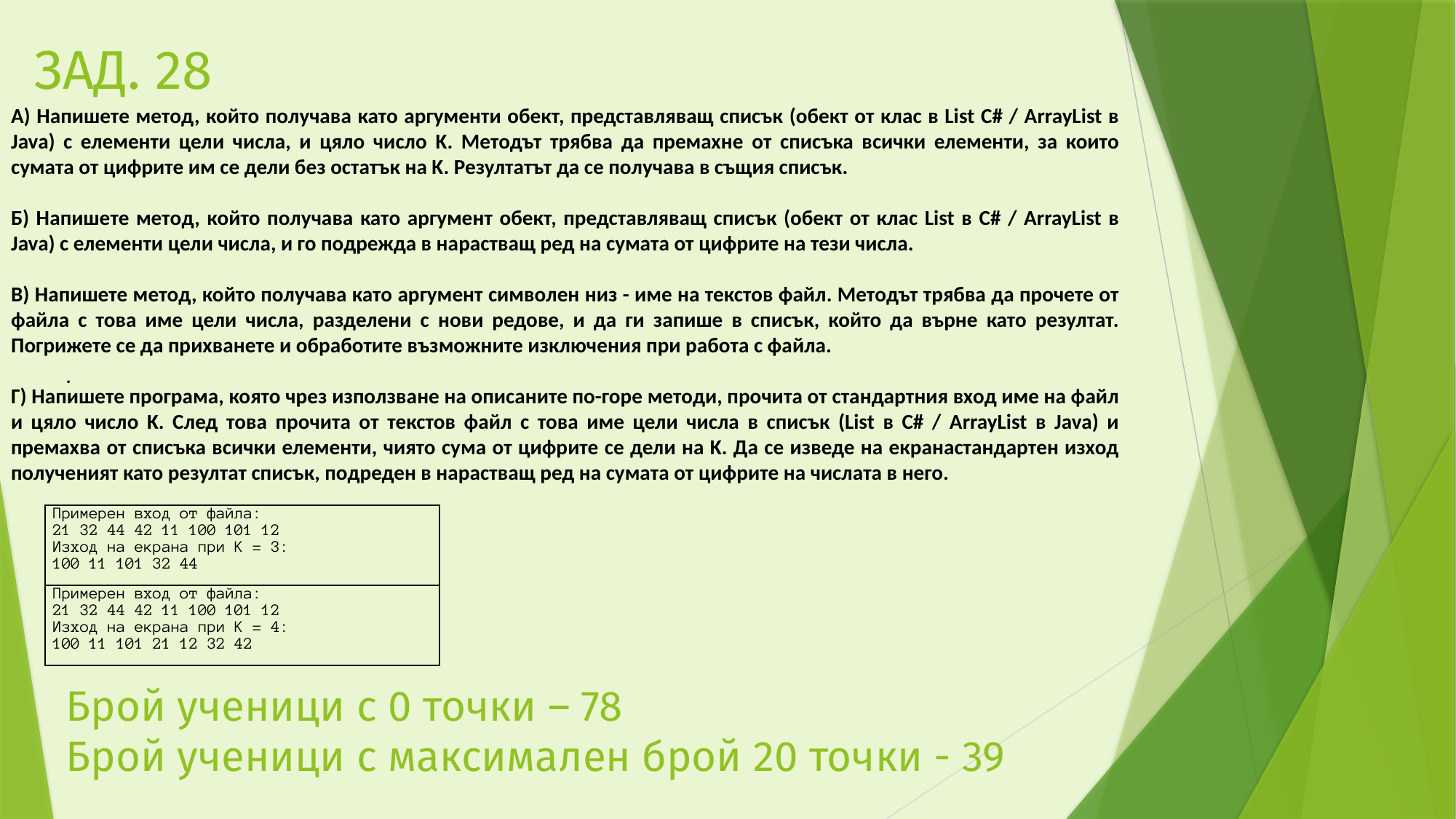

ЗАД. 28

А) Напишете метод, който получава като аргументи обект, представляващ списък (обект от клас в List C# / ArrayList в Java) с елементи цели числа, и цяло число K. Методът трябва да премахне от списъка всички елементи, за които сумата от цифрите им се дели без остатък на K. Резултатът да се получава в същия списък.

Б) Напишете метод, който получава като аргумент обект, представляващ списък (обект от клас List в C# / ArrayList в Java) с елементи цели числа, и го подрежда в нарастващ ред на сумата от цифрите на тези числа.

В) Напишете метод, който получава като аргумент символен низ - име на текстов файл. Методът трябва да прочете от файла с това име цели числа, разделени с нови редове, и да ги запише в списък, който да върне като резултат. Погрижете се да прихванете и обработите възможните изключения при работа с файла.

Г) Напишете програма, която чрез използване на описаните по-горе методи, прочита от стандартния вход име на файл и цяло число K. След това прочита от текстов файл с това име цели числа в списък (List в C# / ArrayList в Java) и премахва от списъка всички елементи, чиято сума от цифрите се дели на K. Да се изведе на екранастандартен изход полученият като резултат списък, подреден в нарастващ ред на сумата от цифрите на числата в него.
.
| Примерен вход от файла: 21 32 44 42 11 100 101 12 Изход на екрана при K = 3: 100 11 101 32 44 |
| --- |
| Примерен вход от файла: 21 32 44 42 11 100 101 12 Изход на екрана при K = 4: 100 11 101 21 12 32 42 |
# Брой ученици с 0 точки – 78 Брой ученици с максимален брой 20 точки - 39